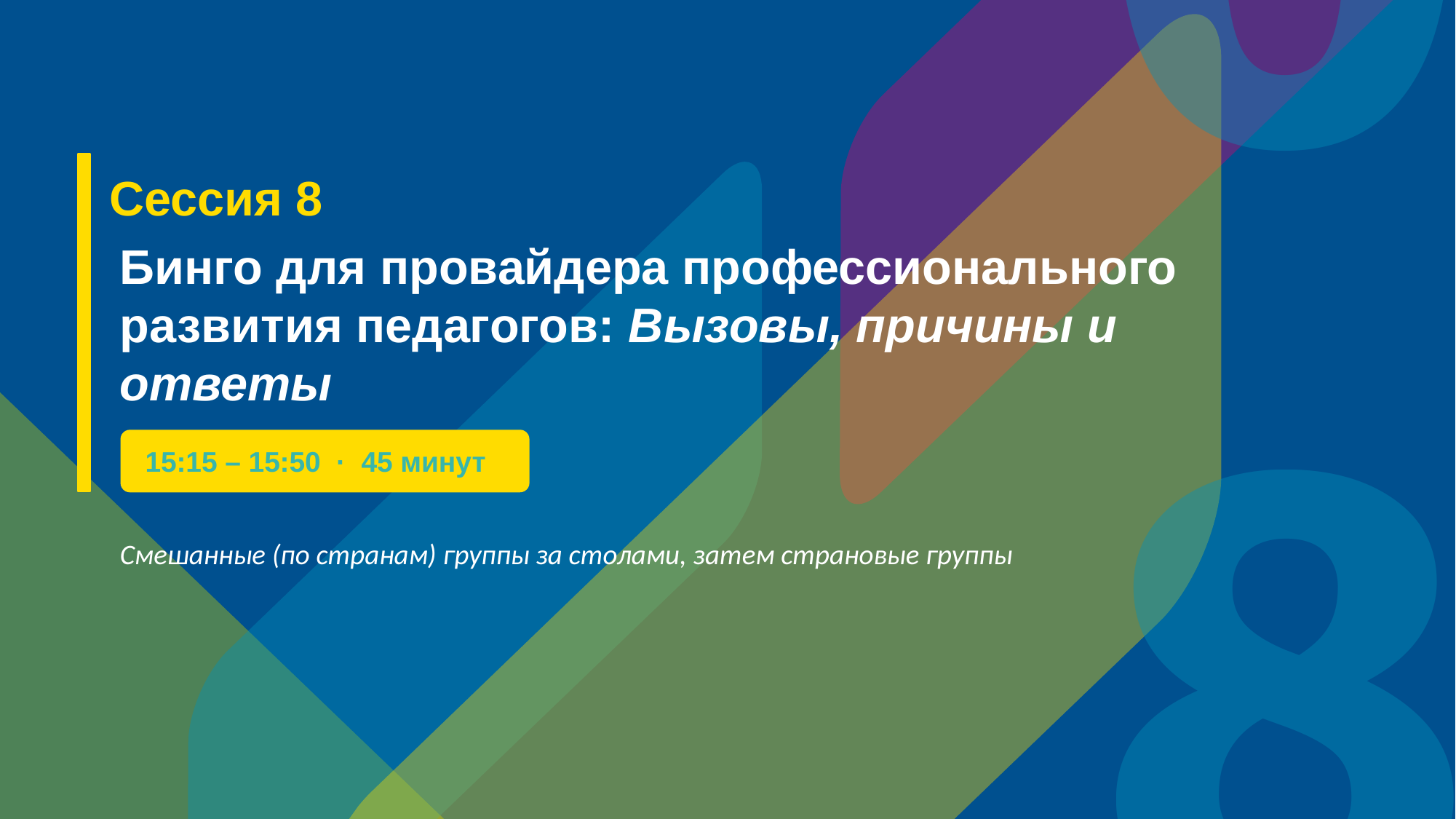

08
# Сессия 8

Бинго для провайдера профессионального развития педагогов: Вызовы, причины и ответы

15:15 – 15:50  ·  45 минут
Смешанные (по странам) группы за столами, затем страновые группы